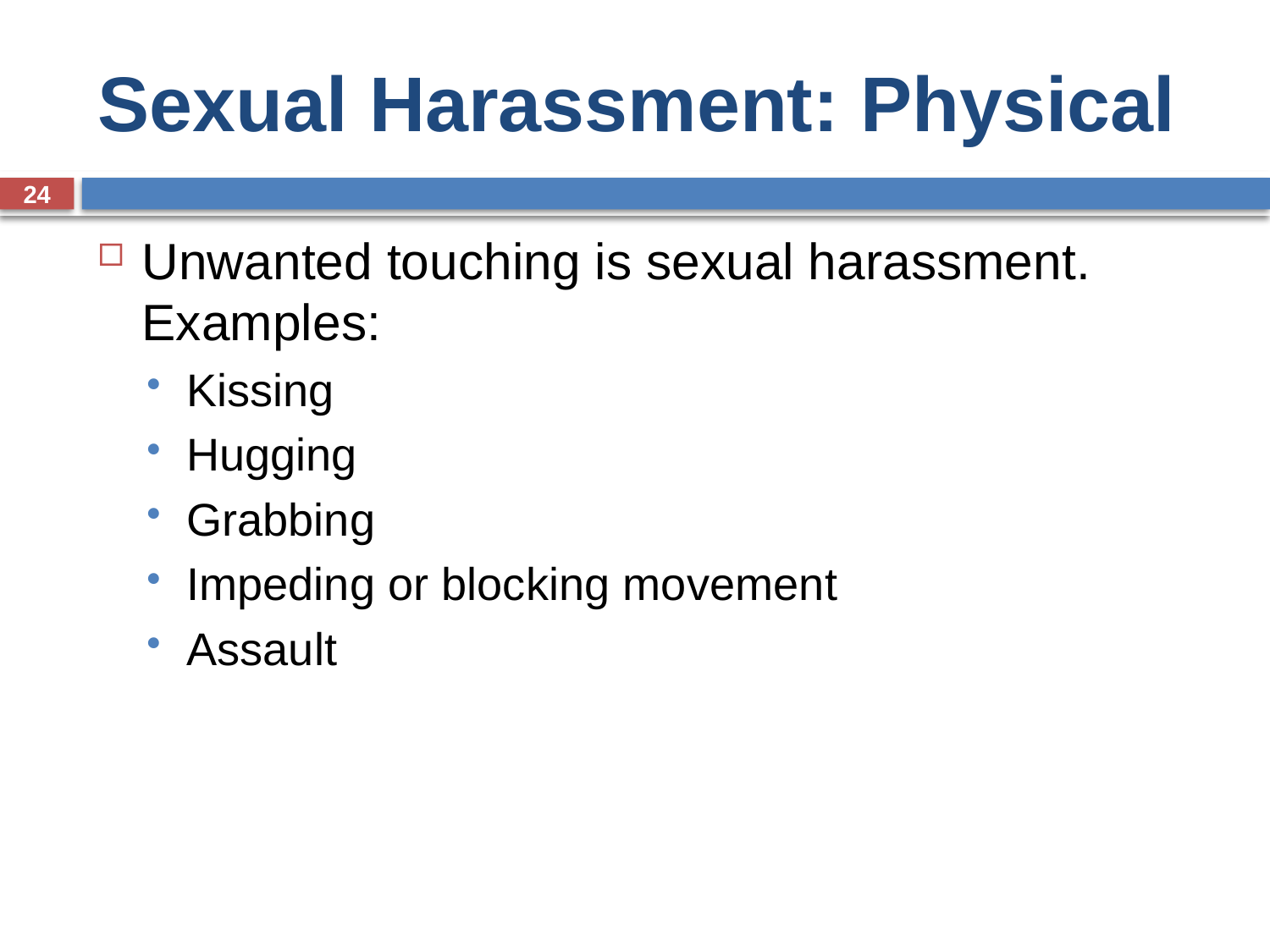

# Sexual Harassment: Physical
24
Unwanted touching is sexual harassment. Examples:
Kissing
Hugging
Grabbing
Impeding or blocking movement
Assault